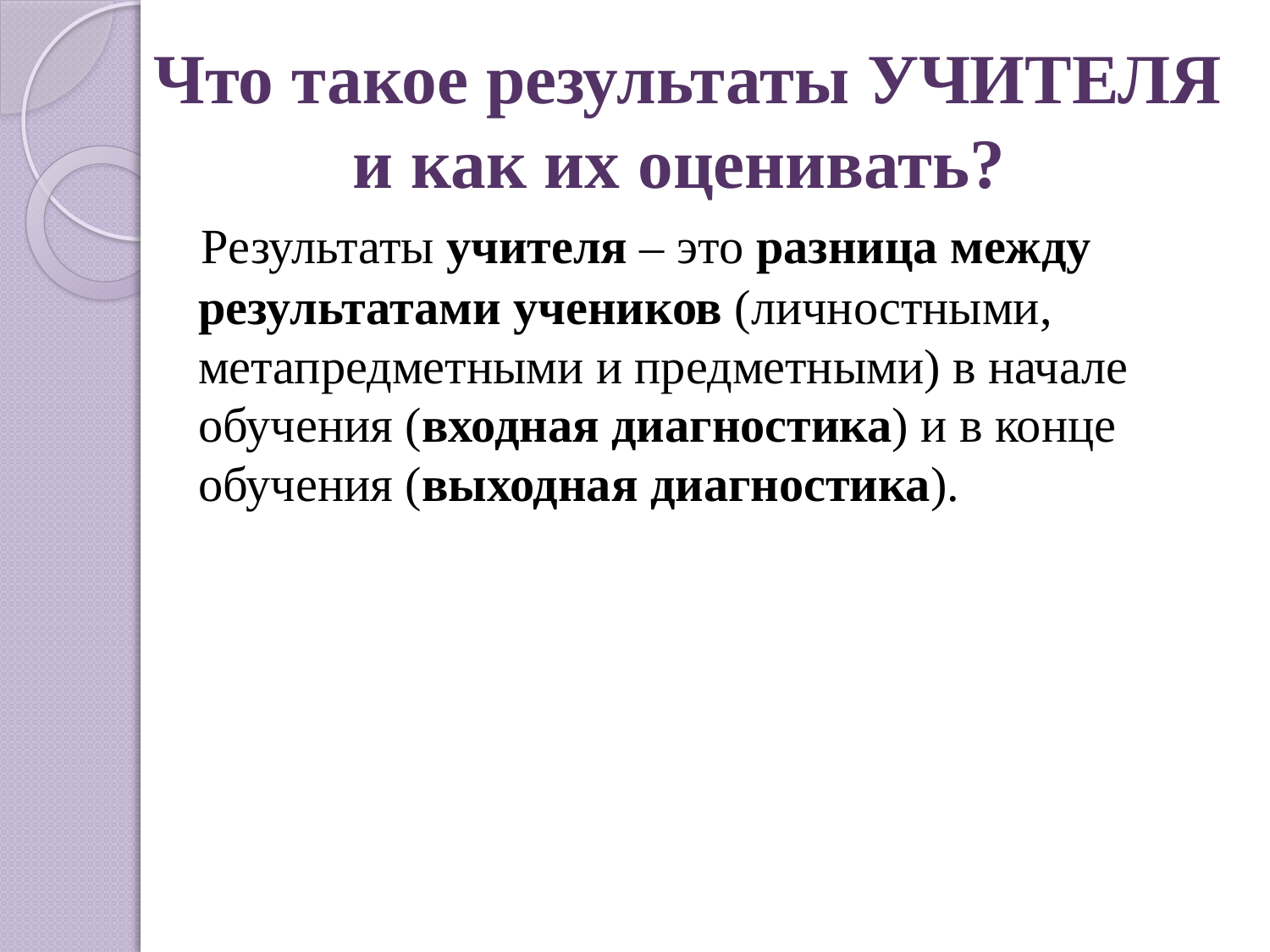

# Что такое результаты УЧИТЕЛЯ и как их оценивать?
   Результаты учителя – это разница между результатами учеников (личностными, метапредметными и предметными) в начале обучения (входная диагностика) и в конце обучения (выходная диагностика).